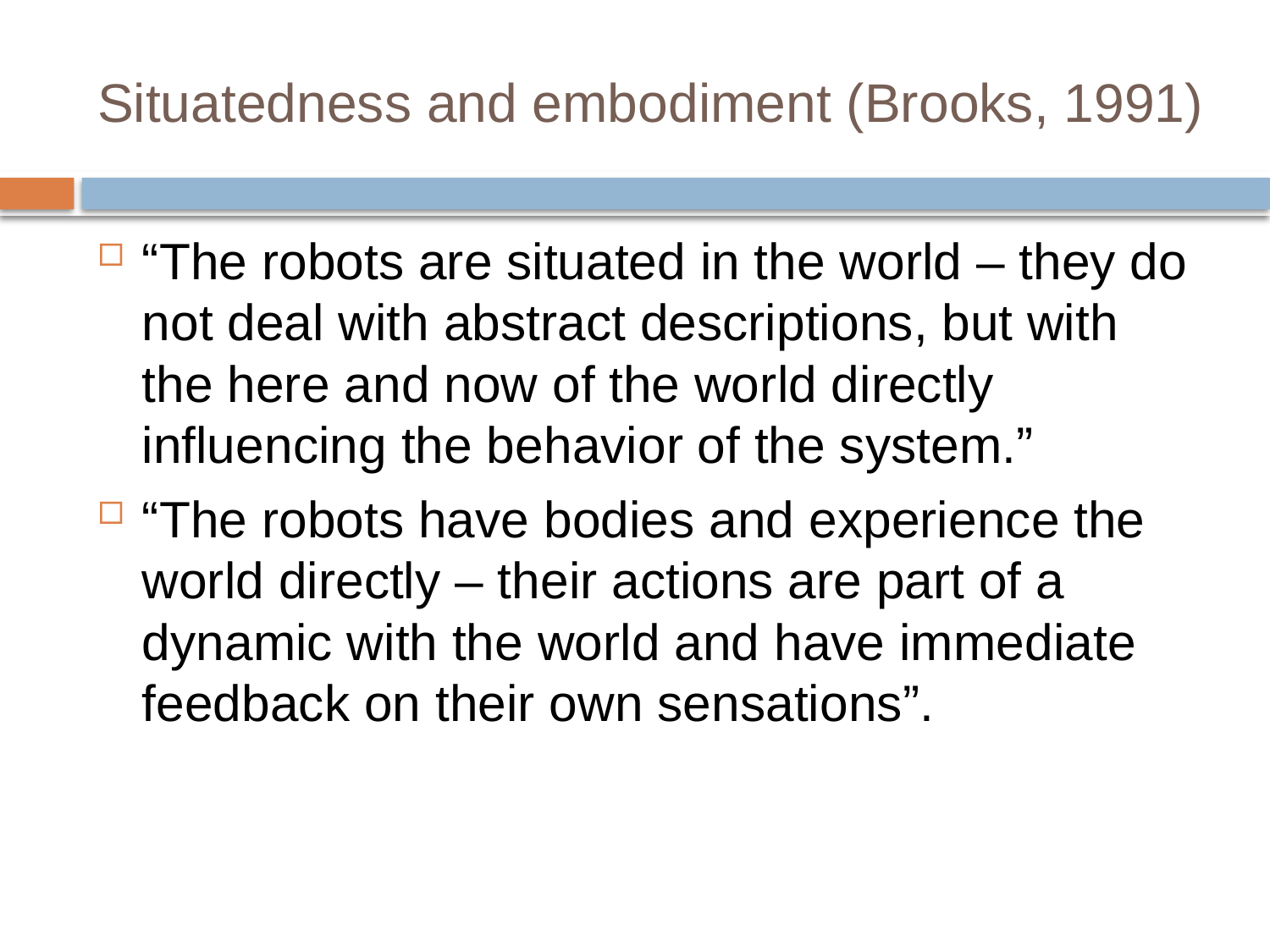

# Situatedness and embodiment (Brooks, 1991)
“The robots are situated in the world – they do not deal with abstract descriptions, but with the here and now of the world directly influencing the behavior of the system.”
“The robots have bodies and experience the world directly – their actions are part of a dynamic with the world and have immediate feedback on their own sensations”.